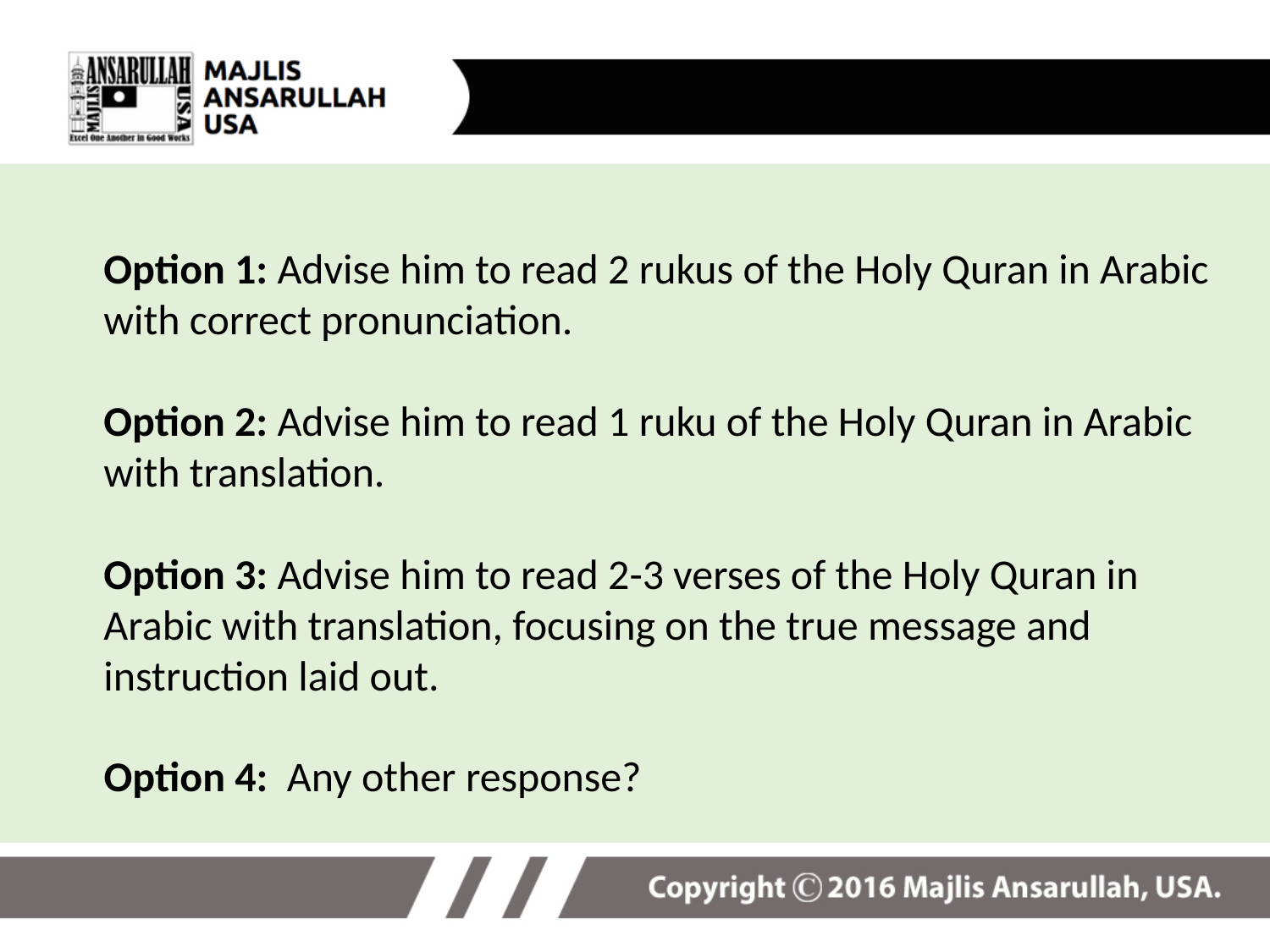

Option 1: Advise him to read 2 rukus of the Holy Quran in Arabic with correct pronunciation.
Option 2: Advise him to read 1 ruku of the Holy Quran in Arabic with translation.
Option 3: Advise him to read 2-3 verses of the Holy Quran in Arabic with translation, focusing on the true message and instruction laid out.
Option 4:  Any other response?